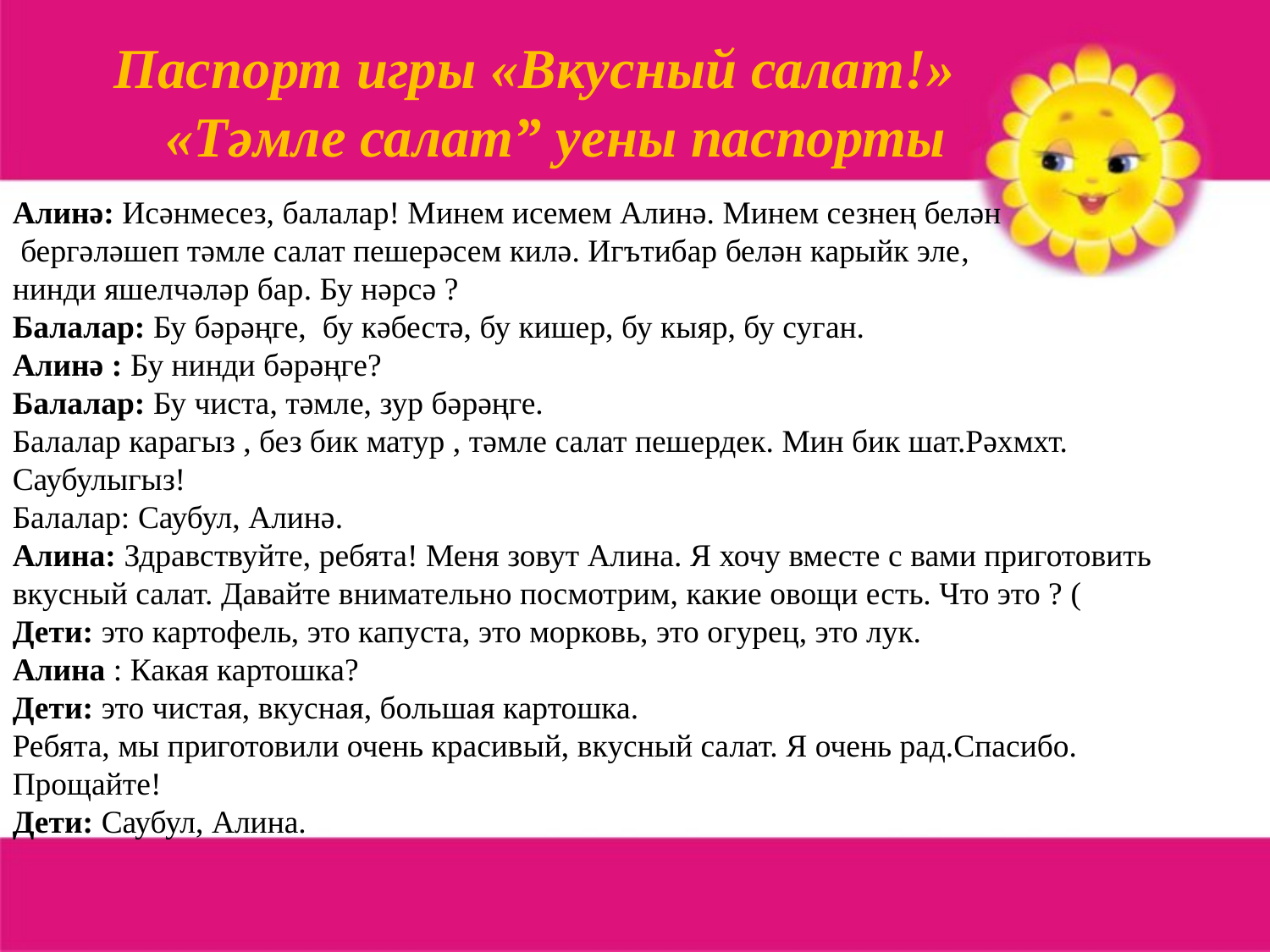

Паспорт игры «Вкусный салат!»
«Тәмле салат” уены паспорты
Алинә: Исәнмесез, балалар! Минем исемем Алинә. Минем сезнең белән
 бергәләшеп тәмле салат пешерәсем килә. Игътибар белән карыйк эле,
нинди яшелчәләр бар. Бу нәрсә ?
Балалар: Бу бәрәңге,  бу кәбестә, бу кишер, бу кыяр, бу суган.
Алинә : Бу нинди бәрәңге?
Балалар: Бу чиста, тәмле, зур бәрәңге.
Балалар карагыз , без бик матур , тәмле салат пешердек. Мин бик шат.Рәхмхт.  Саубулыгыз!
Балалар: Саубул, Алинә.
Алина: Здравствуйте, ребята! Меня зовут Алина. Я хочу вместе с вами приготовить вкусный салат. Давайте внимательно посмотрим, какие овощи есть. Что это ? (
Дети: это картофель, это капуста, это морковь, это огурец, это лук.
Алина : Какая картошка?
Дети: это чистая, вкусная, большая картошка.
Ребята, мы приготовили очень красивый, вкусный салат. Я очень рад.Спасибо. Прощайте!
Дети: Саубул, Алина.